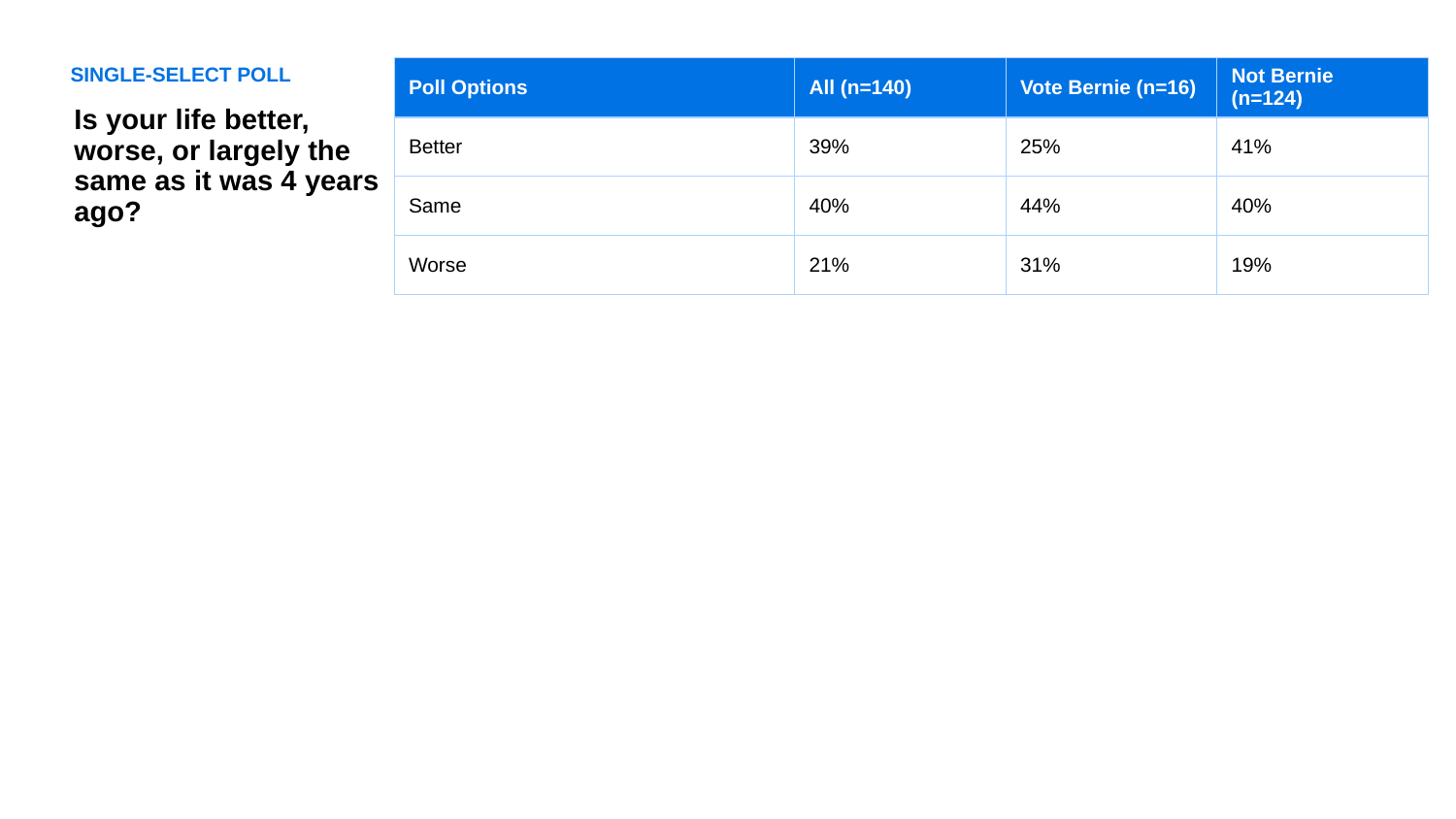

SINGLE-SELECT POLL
| Poll Options | All (n=140) | Vote Bernie (n=16) | Not Bernie (n=124) |
| --- | --- | --- | --- |
| Better | 39% | 25% | 41% |
| Same | 40% | 44% | 40% |
| Worse | 21% | 31% | 19% |
Is your life better, worse, or largely the same as it was 4 years ago?